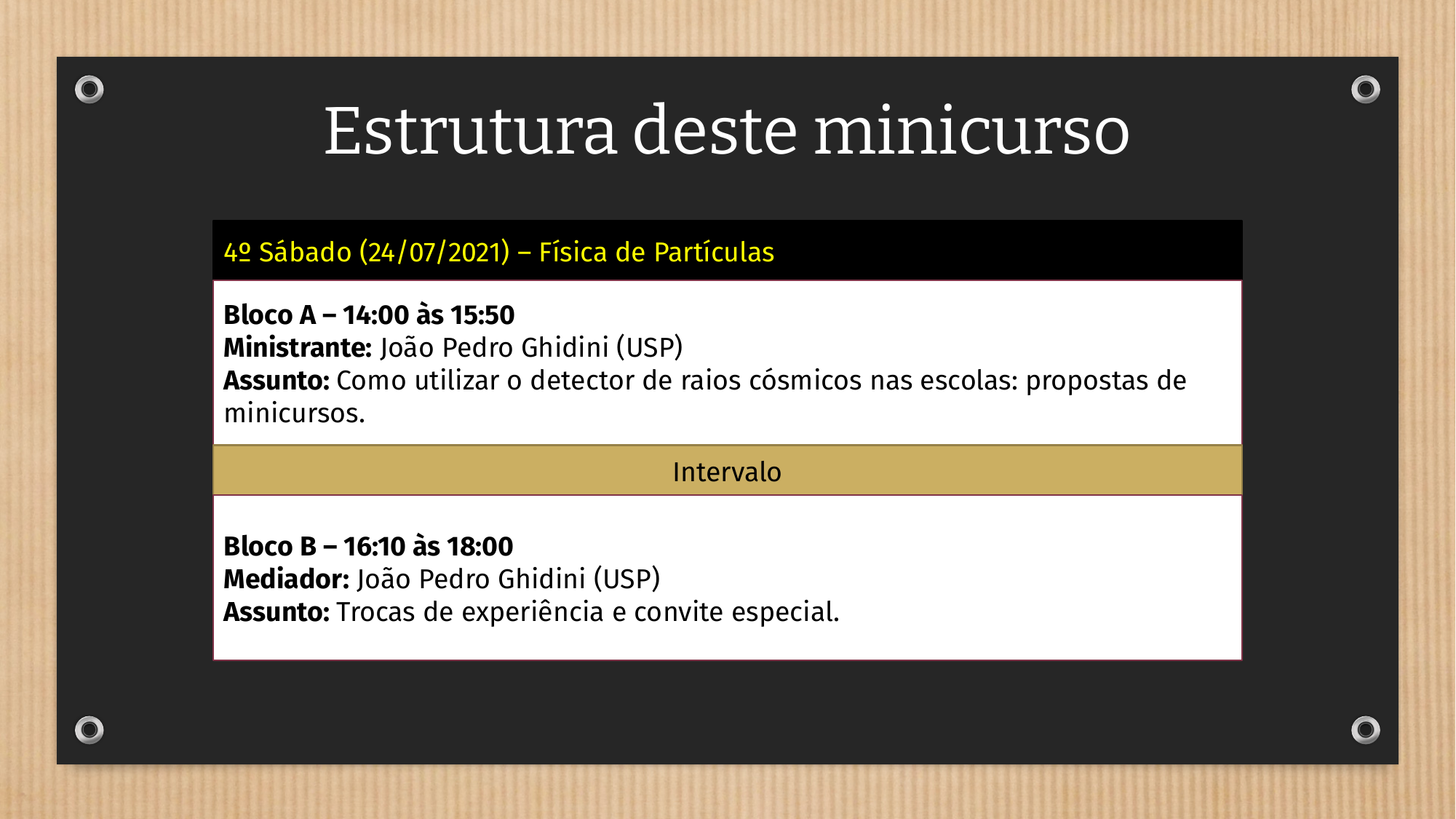

# Estrutura deste minicurso
4º Sábado (24/07/2021) – Física de Partículas
Bloco A – 14:00 às 15:50
Ministrante: João Pedro Ghidini (USP)
Assunto: Como utilizar o detector de raios cósmicos nas escolas: propostas de minicursos.
Intervalo
Bloco B – 16:10 às 18:00
Mediador: João Pedro Ghidini (USP)
Assunto: Trocas de experiência e convite especial.